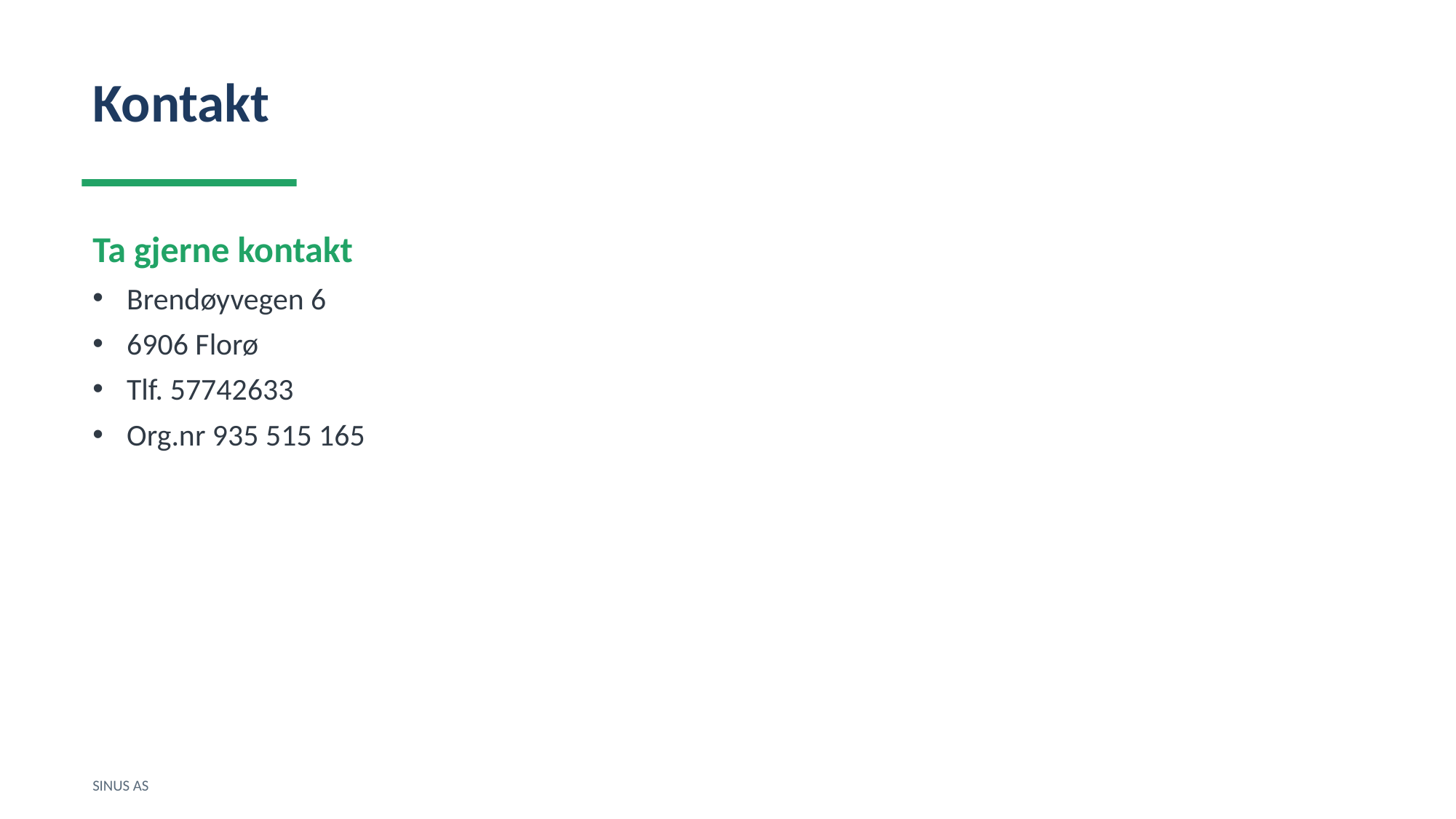

Kontakt

Ta gjerne kontakt
Brendøyvegen 6
6906 Florø
Tlf. 57742633
Org.nr 935 515 165
SINUS AS